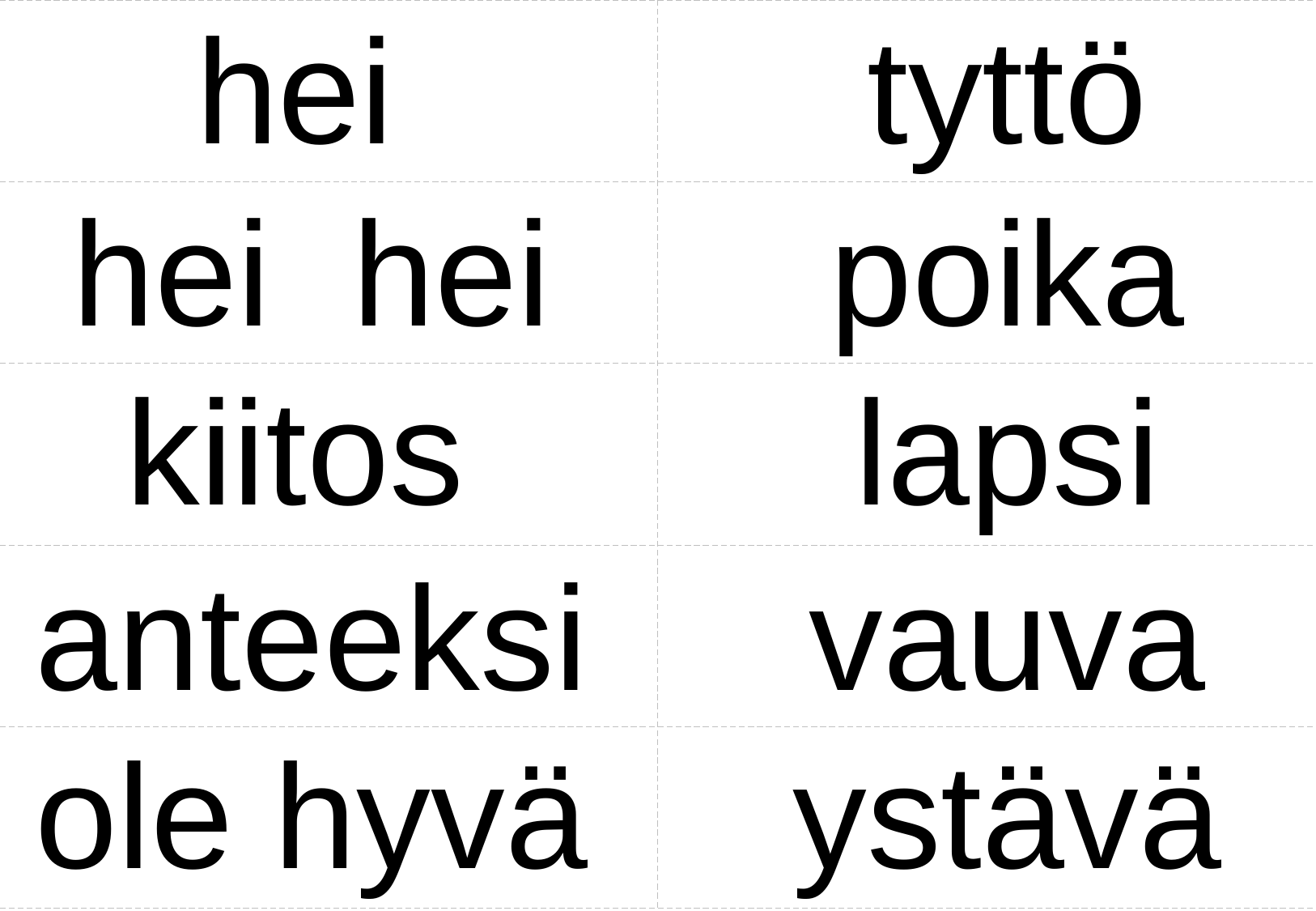

hei
tyttö
hei  hei
poika

kiitos
lapsi

anteeksi
vauva

ole hyvä
ystävä